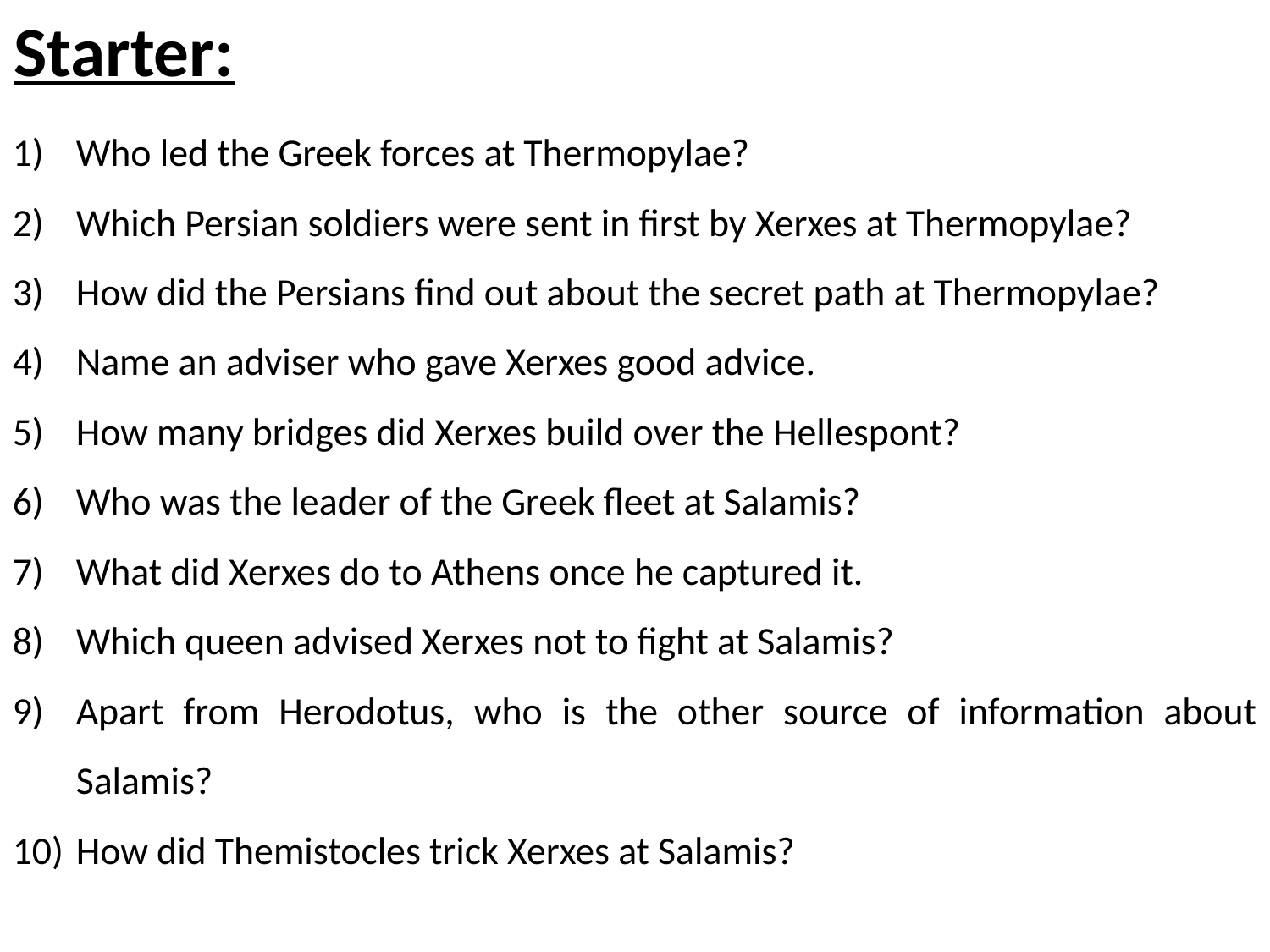

Starter:
Who led the Greek forces at Thermopylae?
Which Persian soldiers were sent in first by Xerxes at Thermopylae?
How did the Persians find out about the secret path at Thermopylae?
Name an adviser who gave Xerxes good advice.
How many bridges did Xerxes build over the Hellespont?
Who was the leader of the Greek fleet at Salamis?
What did Xerxes do to Athens once he captured it.
Which queen advised Xerxes not to fight at Salamis?
Apart from Herodotus, who is the other source of information about Salamis?
How did Themistocles trick Xerxes at Salamis?